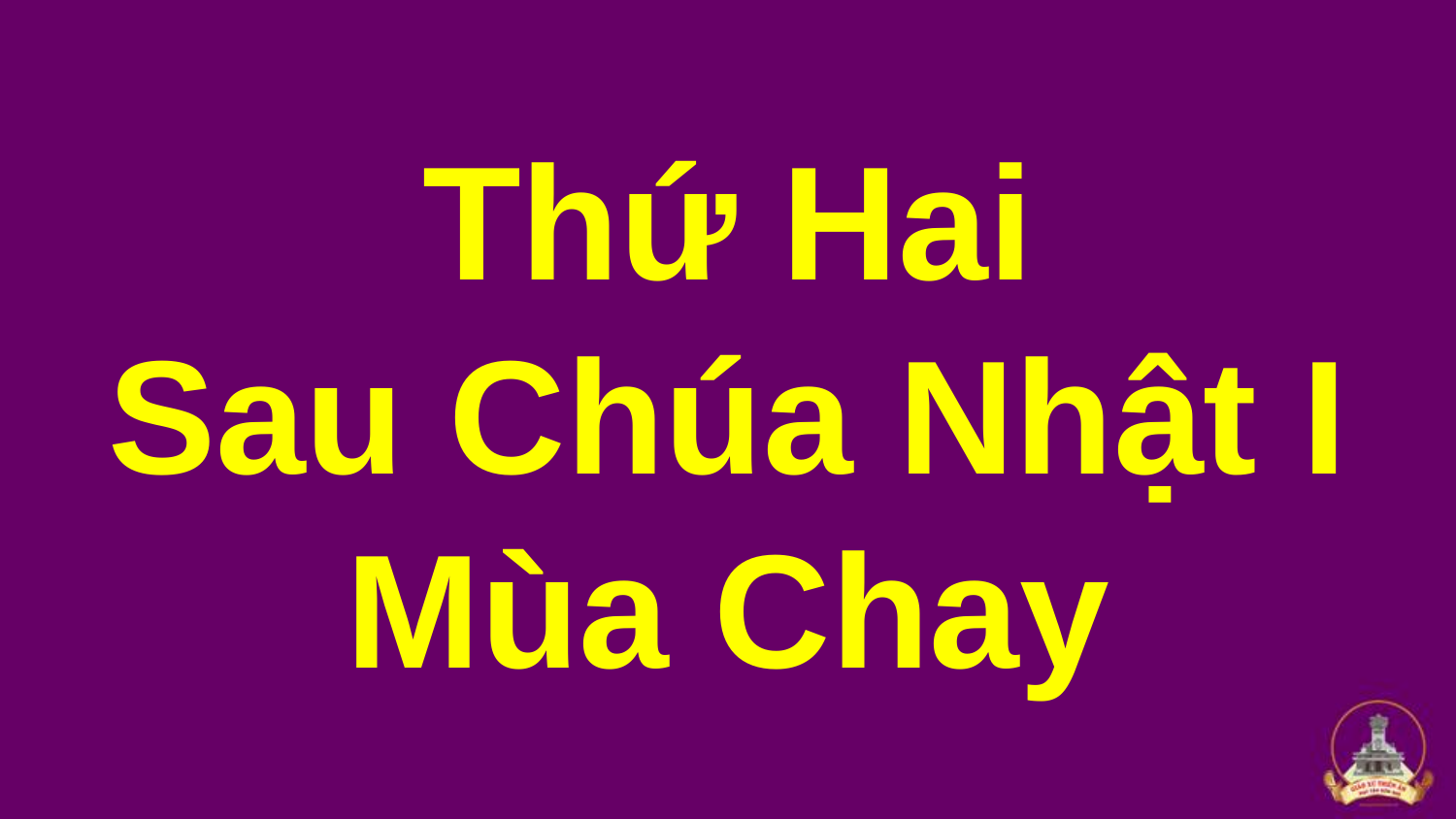

# Thứ Hai Sau Chúa Nhật I Mùa Chay